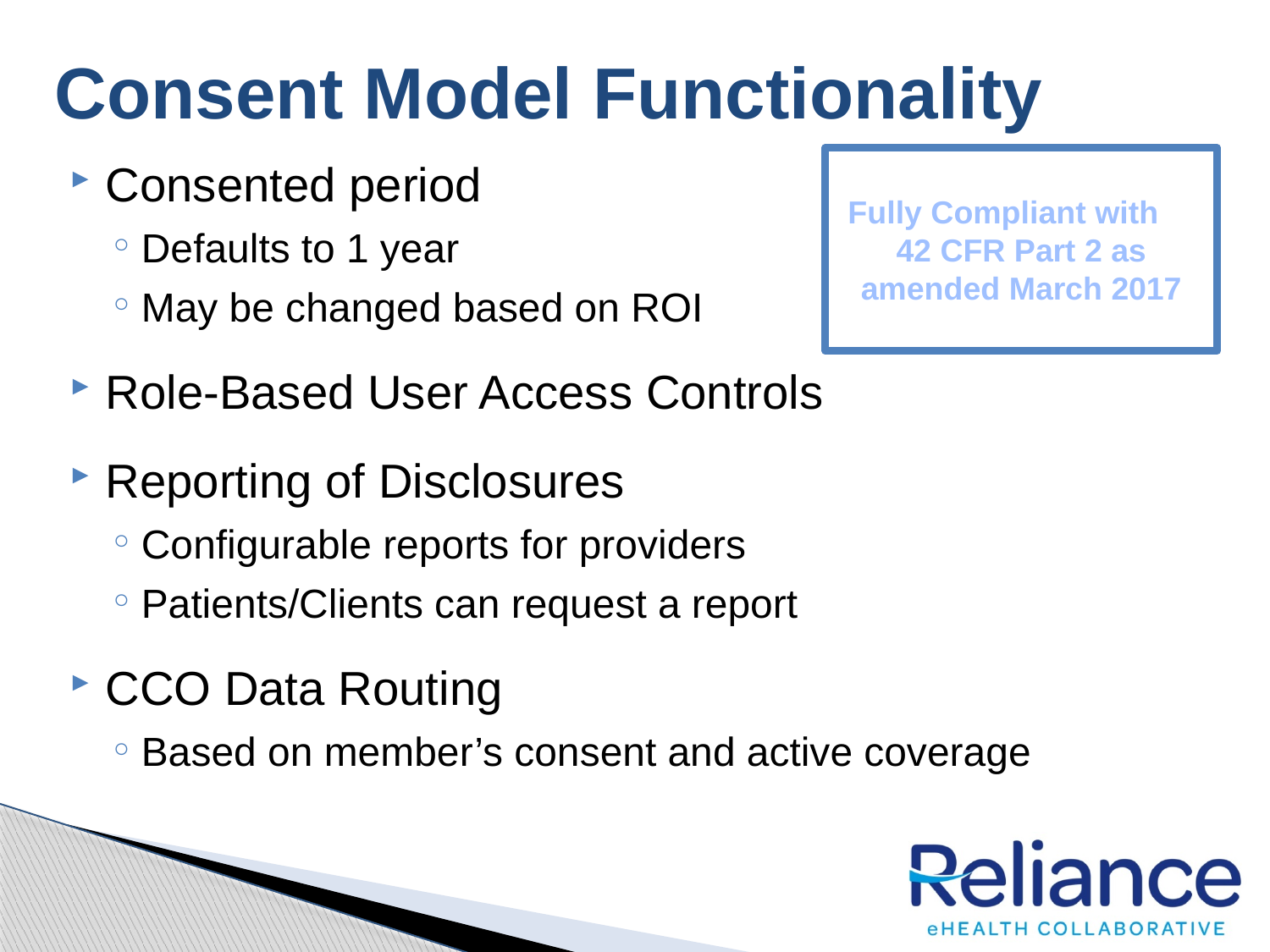

# Consent Model Functionality
Consented period
Defaults to 1 year
May be changed based on ROI
Role-Based User Access Controls
Reporting of Disclosures
Configurable reports for providers
Patients/Clients can request a report
CCO Data Routing
Based on member’s consent and active coverage

Fully Compliant with     42 CFR Part 2 as amended March 2017